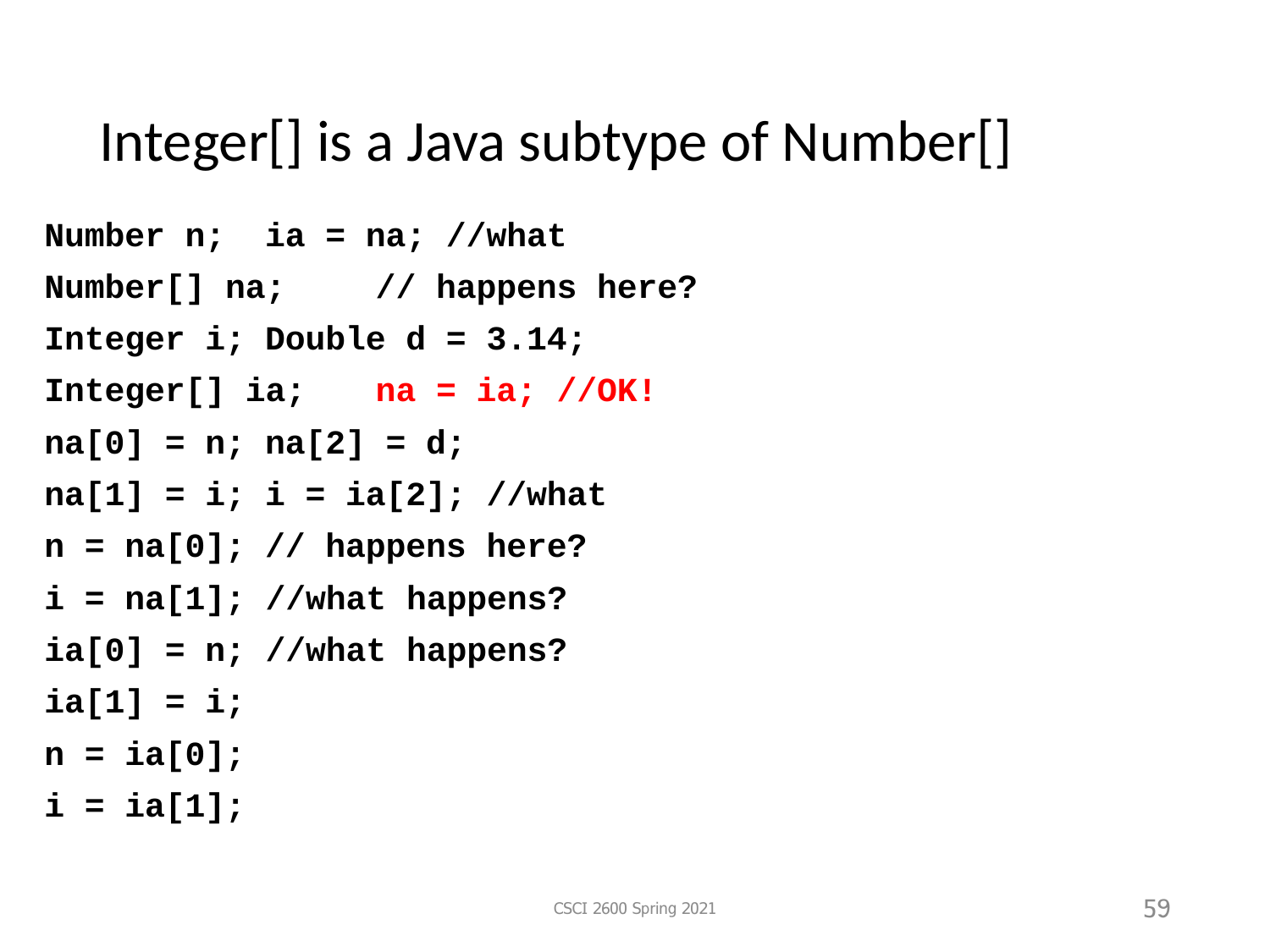

Integer[] is a Java subtype of Number[]
Number n;					ia = na; //what
Number[] na;					// happens here?
Integer i;					Double d = 3.14;
Integer[] ia;				na = ia; //OK!
na[0] = n;					na[2] = d;
na[1] = i;					i = ia[2]; //what
n = na[0];					// happens here?
i = na[1]; //what happens?
ia[0] = n; //what happens?
ia[1] = i;
n = ia[0];
i = ia[1];

CSCI 2600 Spring 2021
59